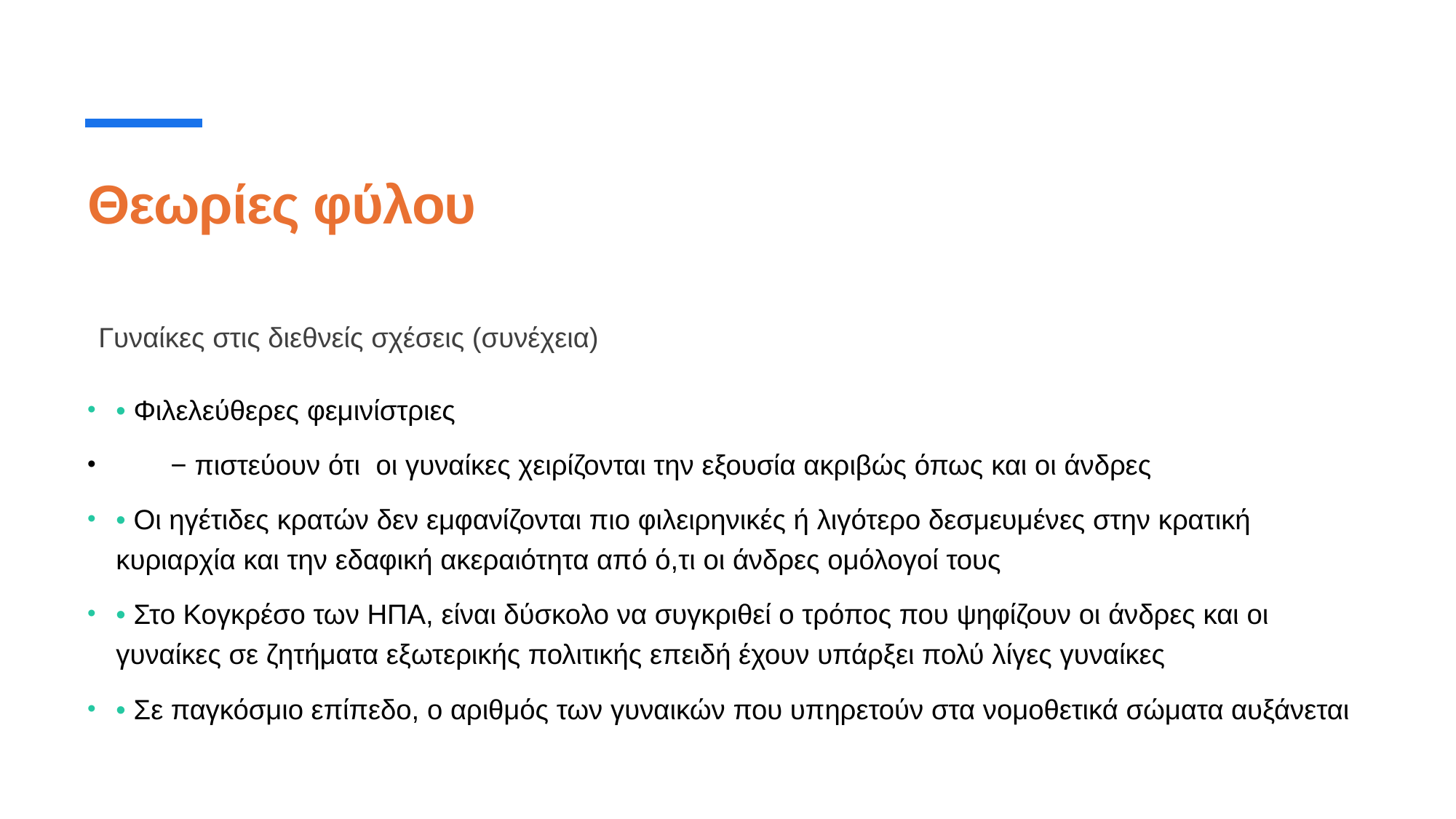

# Θεωρίες φύλου
Γυναίκες στις διεθνείς σχέσεις (συνέχεια)
• Φιλελεύθερες φεμινίστριες
       − πιστεύουν ότι  οι γυναίκες χειρίζονται την εξουσία ακριβώς όπως και οι άνδρες
• Οι ηγέτιδες κρατών δεν εμφανίζονται πιο φιλειρηνικές ή λιγότερο δεσμευμένες στην κρατική κυριαρχία και την εδαφική ακεραιότητα από ό,τι οι άνδρες ομόλογοί τους
• Στο Κογκρέσο των ΗΠΑ, είναι δύσκολο να συγκριθεί ο τρόπος που ψηφίζουν οι άνδρες και οι γυναίκες σε ζητήματα εξωτερικής πολιτικής επειδή έχουν υπάρξει πολύ λίγες γυναίκες
• Σε παγκόσμιο επίπεδο, ο αριθμός των γυναικών που υπηρετούν στα νομοθετικά σώματα αυξάνεται